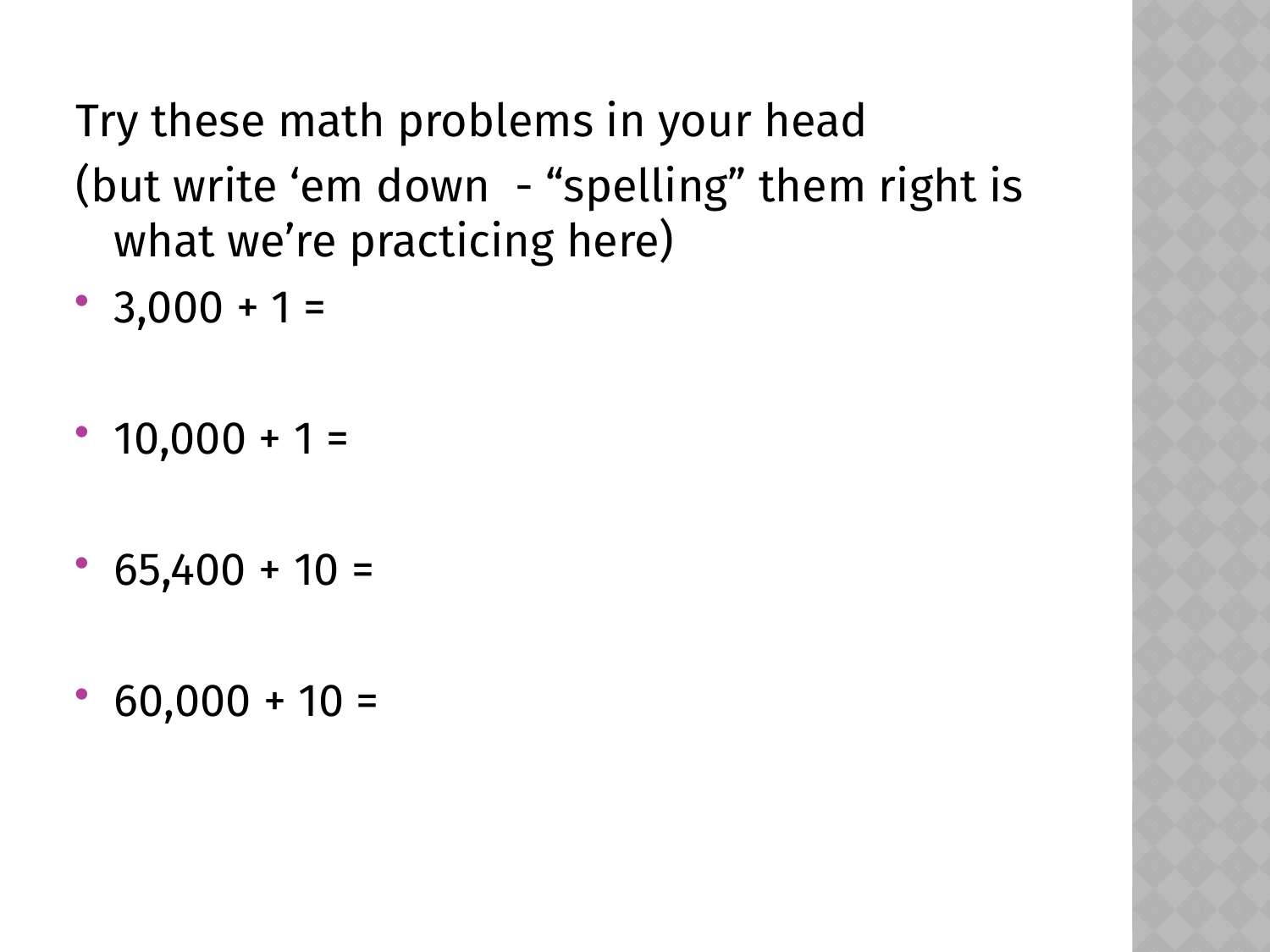

Try these math problems in your head
(but write ‘em down  - “spelling” them right is what we’re practicing here)
3,000 + 1 =

10,000 + 1 =

65,400 + 10 =

60,000 + 10 =